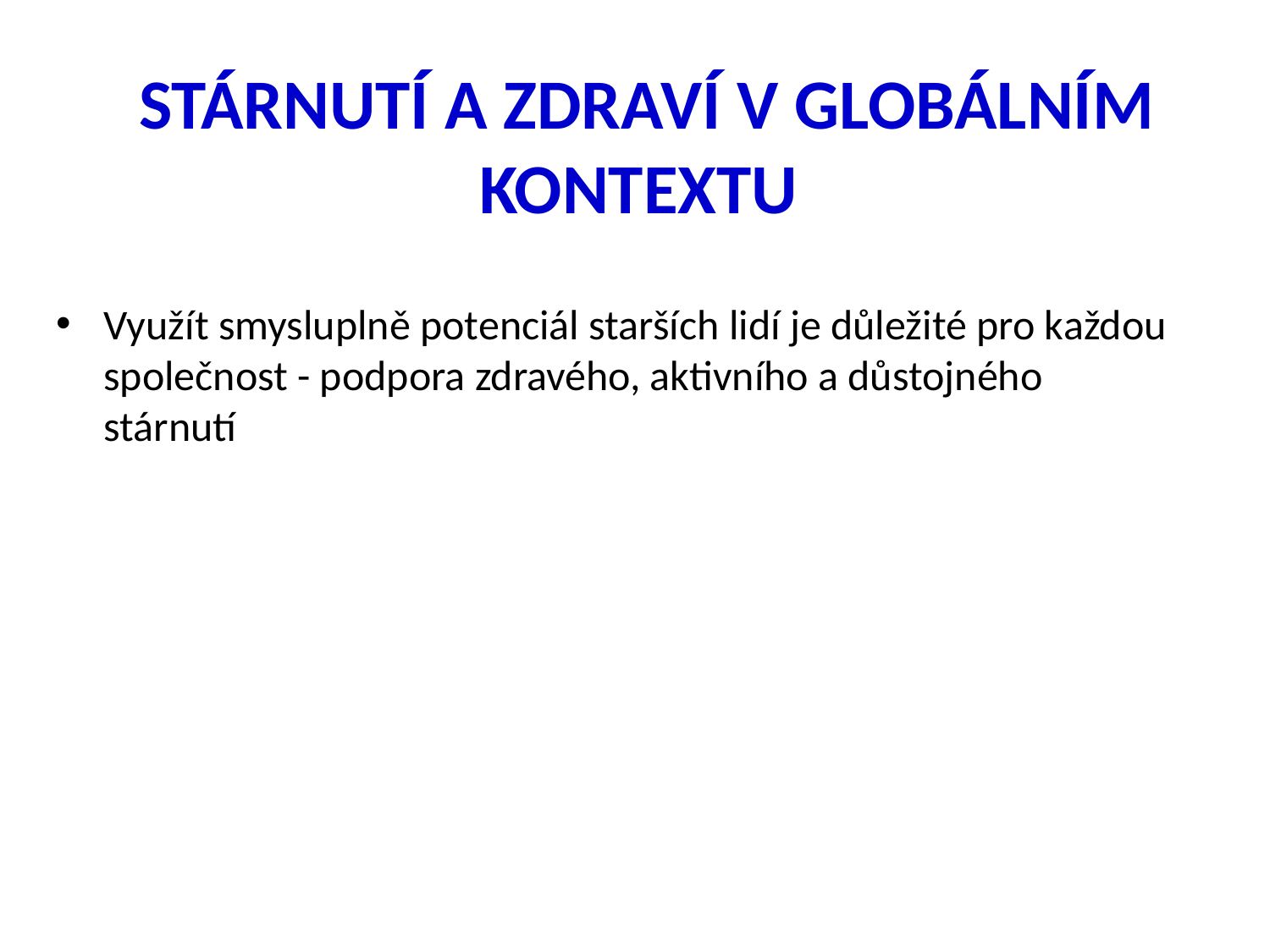

# Stárnutí a zdraví v globálním kontextu

Využít smysluplně potenciál starších lidí je důležité pro každou společnost - podpora zdravého, aktivního a důstojného stárnutí